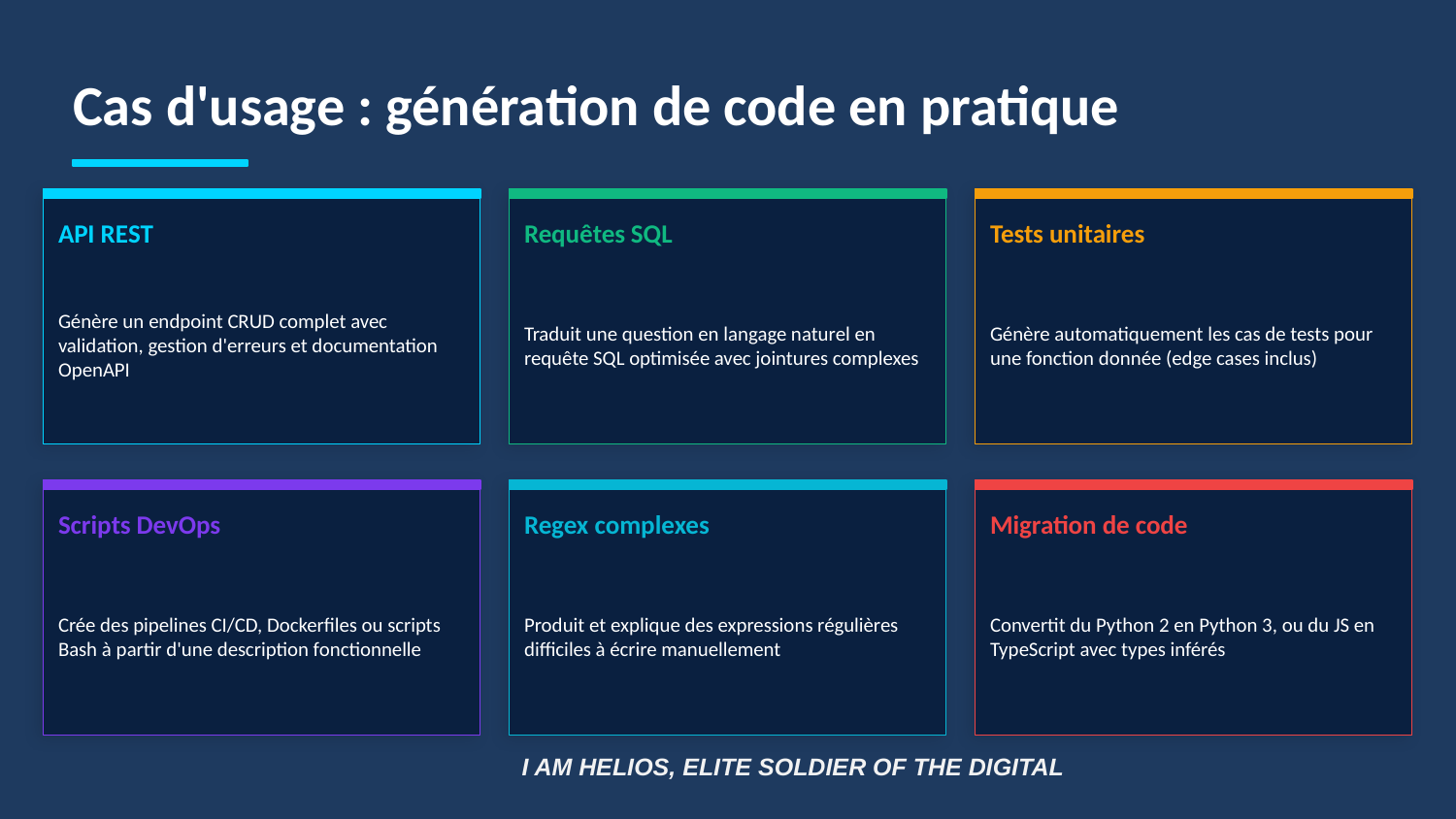

Cas d'usage : génération de code en pratique

API REST
Requêtes SQL
Tests unitaires
Génère un endpoint CRUD complet avec validation, gestion d'erreurs et documentation OpenAPI
Traduit une question en langage naturel en requête SQL optimisée avec jointures complexes
Génère automatiquement les cas de tests pour une fonction donnée (edge cases inclus)

Scripts DevOps
Regex complexes
Migration de code
Crée des pipelines CI/CD, Dockerfiles ou scripts Bash à partir d'une description fonctionnelle
Produit et explique des expressions régulières difficiles à écrire manuellement
Convertit du Python 2 en Python 3, ou du JS en TypeScript avec types inférés
I AM HELIOS, ELITE SOLDIER OF THE DIGITAL